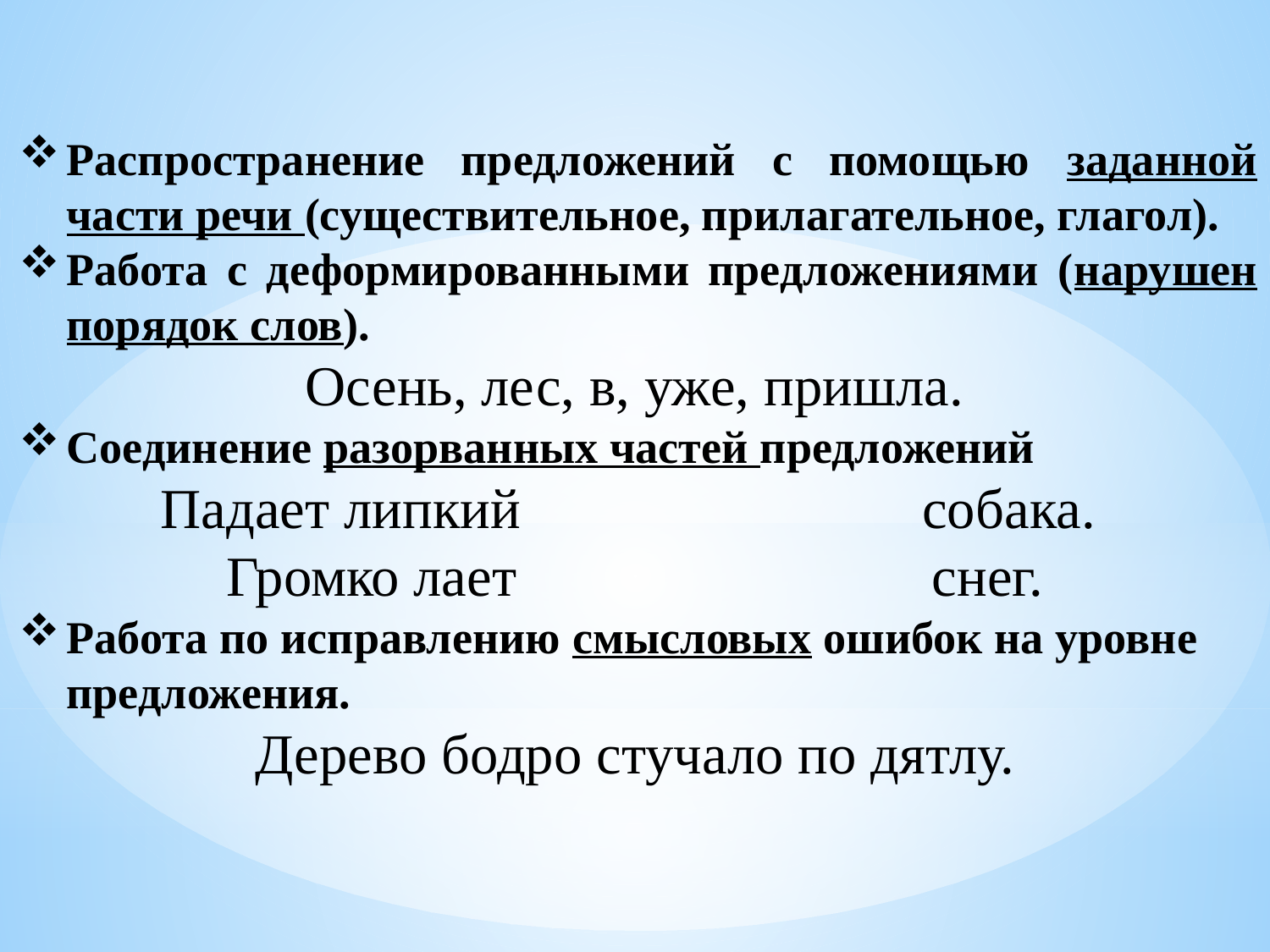

Распространение предложений с помощью заданной части речи (существительное, прилагательное, глагол).
Работа с деформированными предложениями (нарушен порядок слов).
Осень, лес, в, уже, пришла.
Соединение разорванных частей предложений
Падает липкий				собака.
 Громко лает 			      снег.
Работа по исправлению смысловых ошибок на уровне предложения.
Дерево бодро стучало по дятлу.